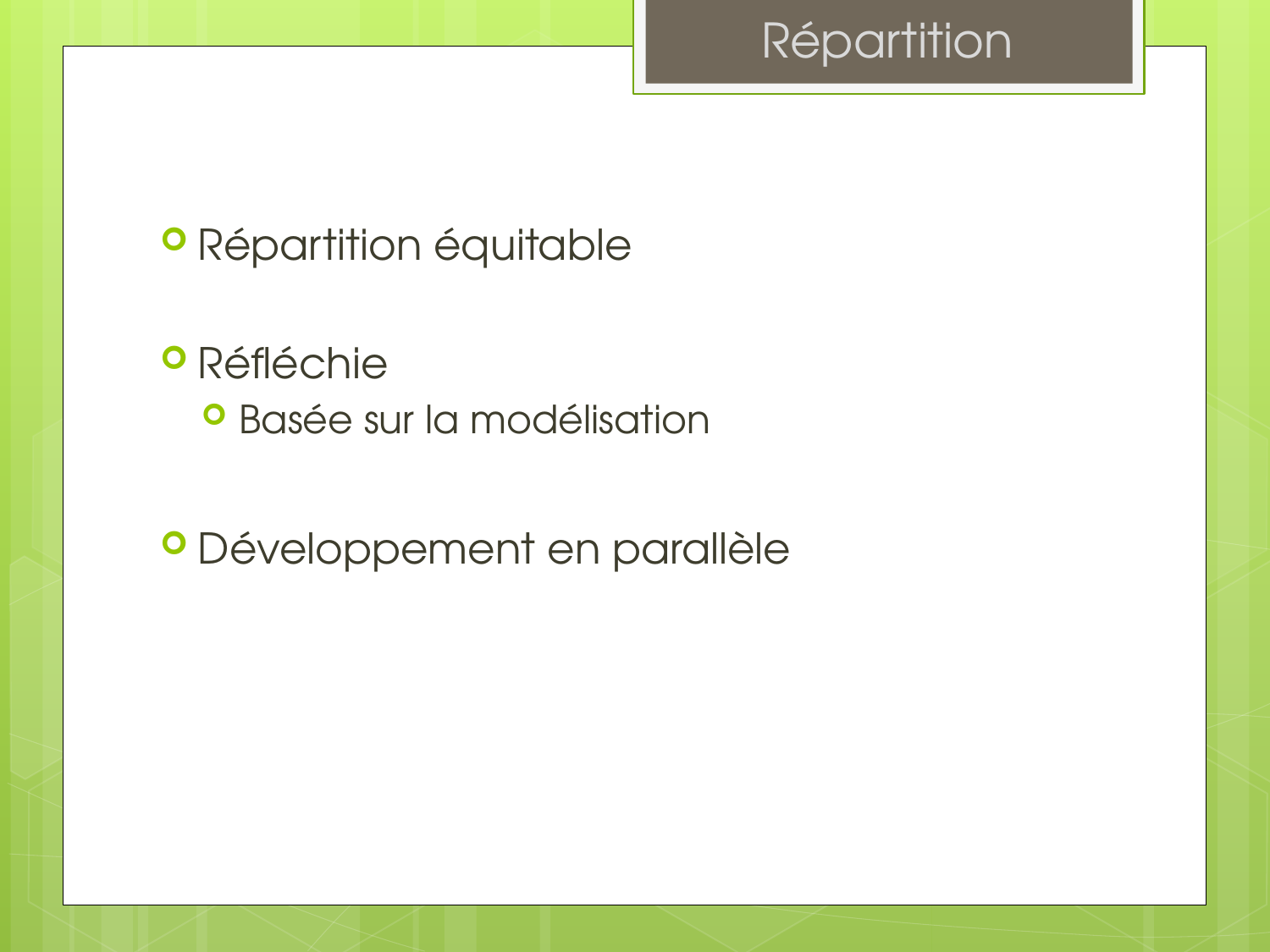

# Répartition
Répartition équitable

Réfléchie
Basée sur la modélisation

Développement en parallèle